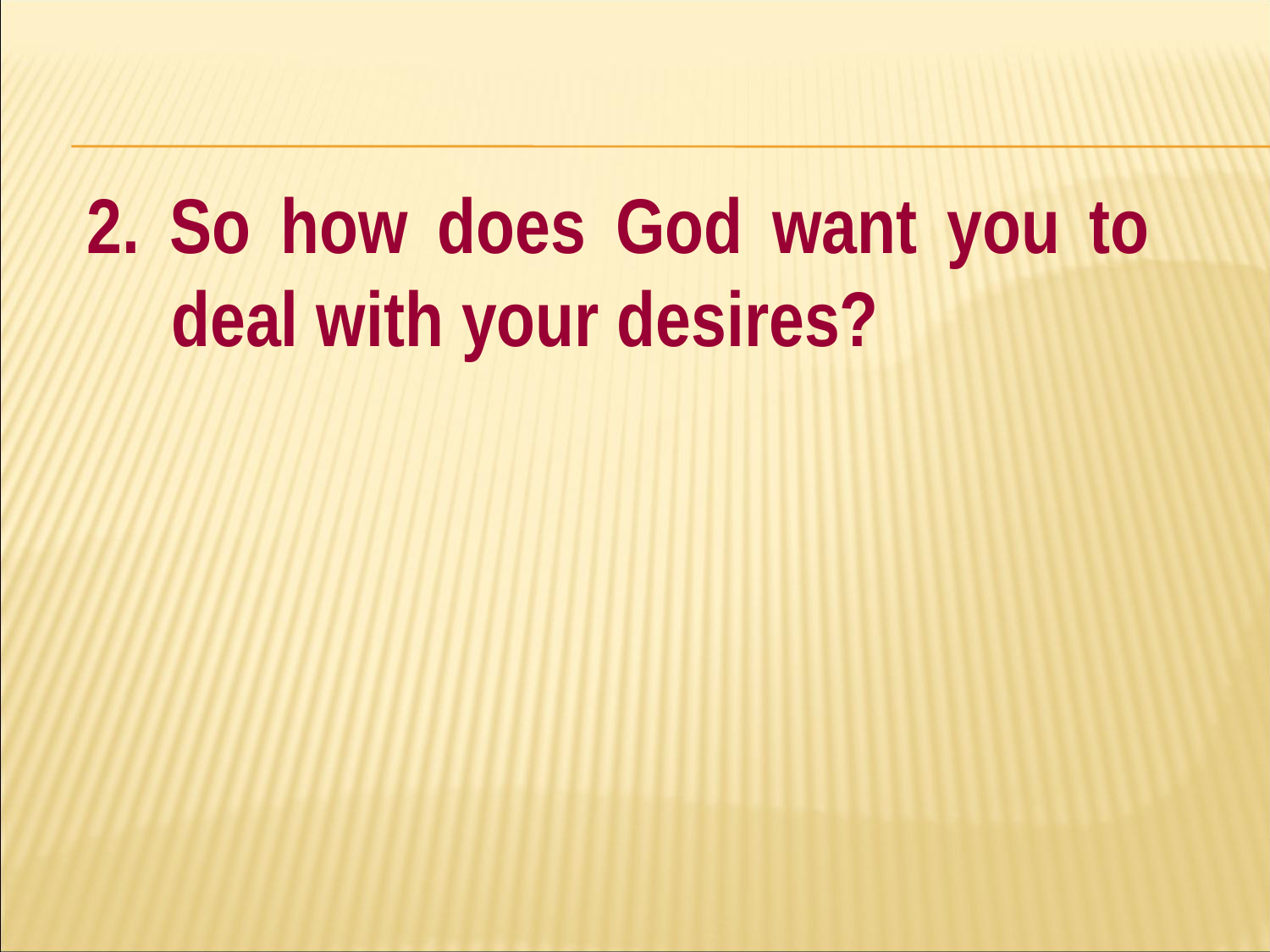

#
2. So how does God want you to deal with your desires?